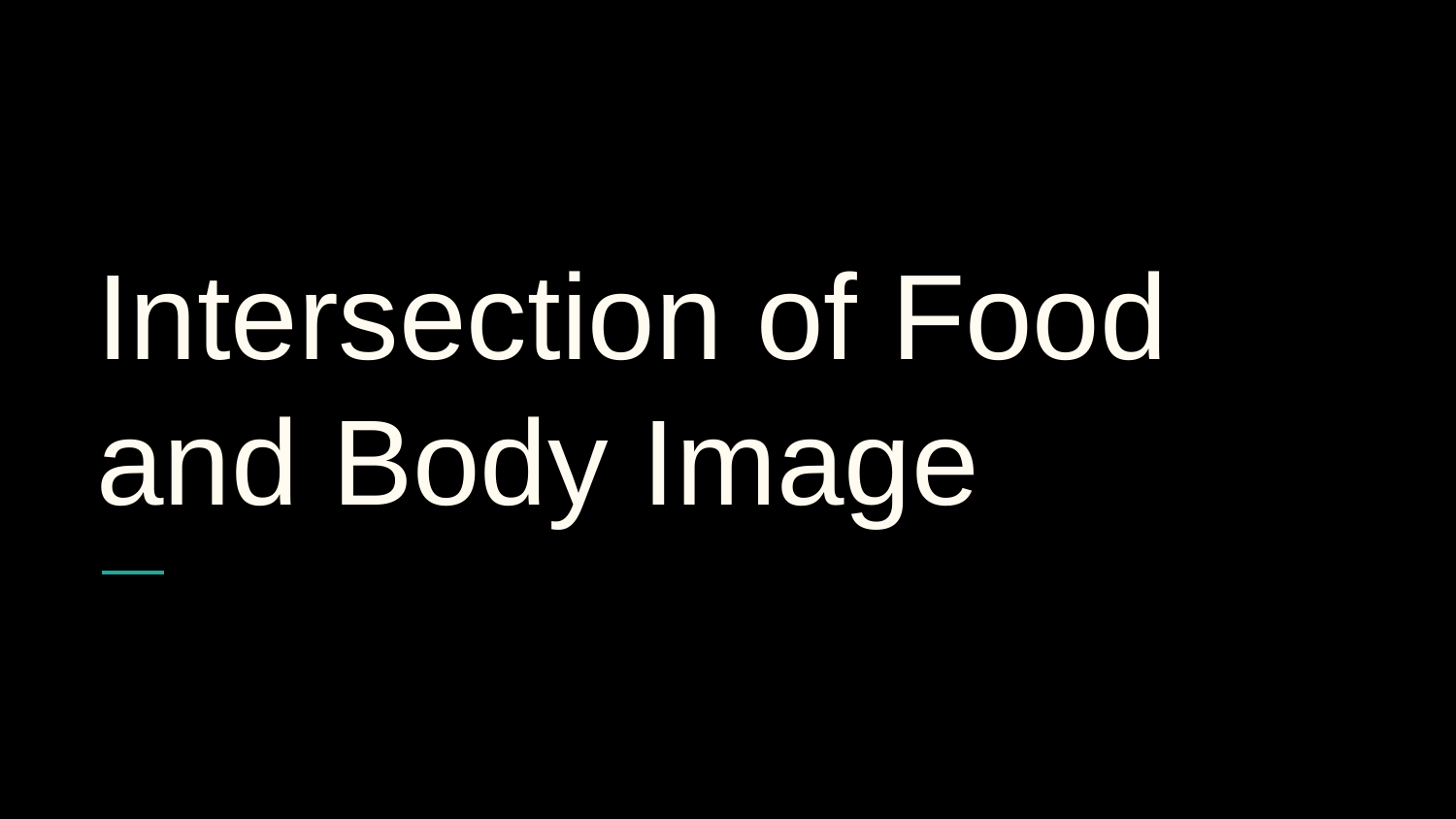

# Intersection of Food and Body Image